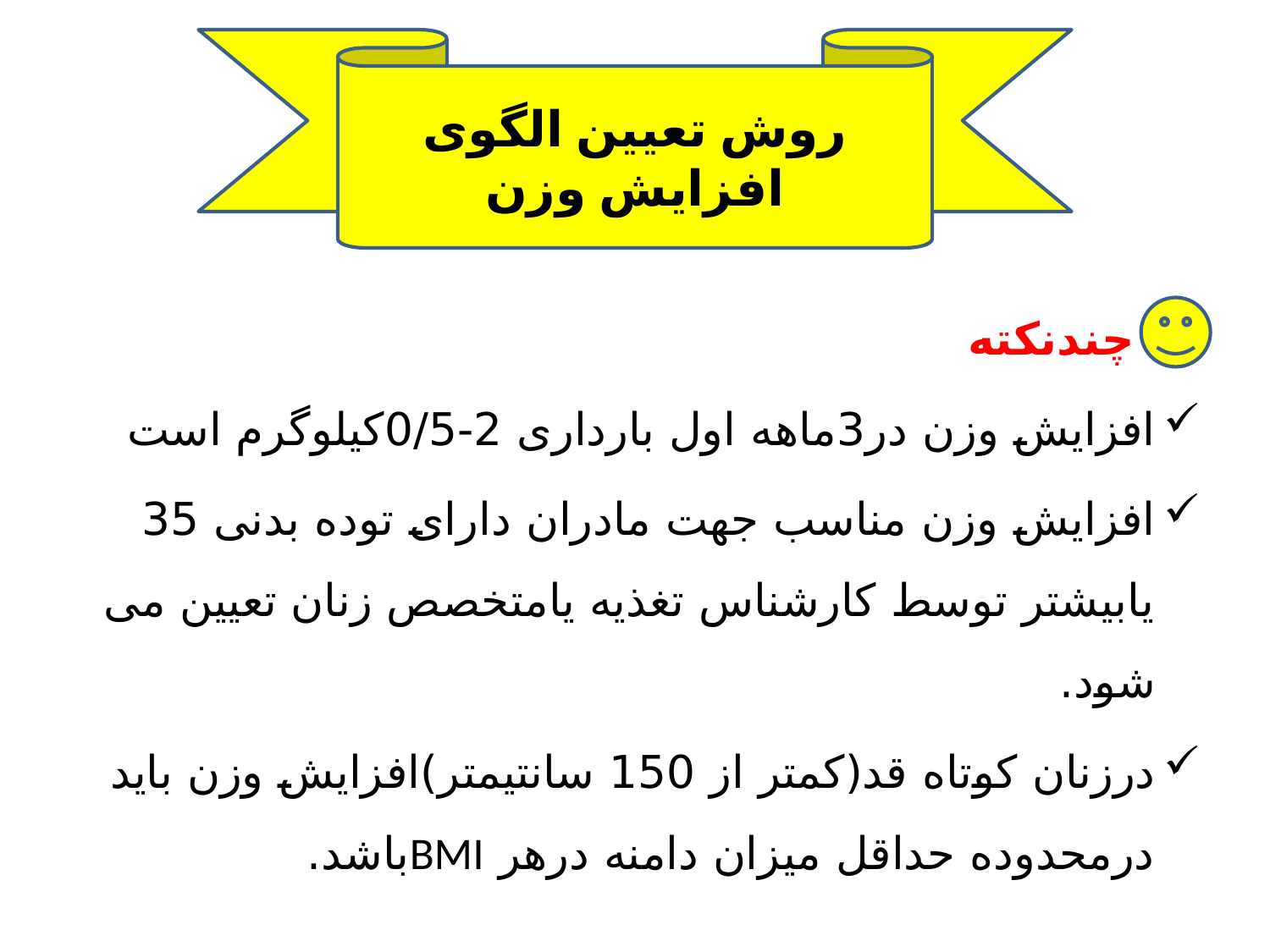

روش تعیین الگوی افزایش وزن

     چندنکته
افزایش وزن در3ماهه اول بارداری 2-0/5کیلوگرم است
افزایش وزن مناسب جهت مادران دارای توده بدنی 35 یابیشتر توسط کارشناس تغذیه یامتخصص زنان تعیین می شود.
درزنان کوتاه قد(کمتر از 150 سانتیمتر)افزایش وزن باید درمحدوده حداقل میزان دامنه درهر BMIباشد.